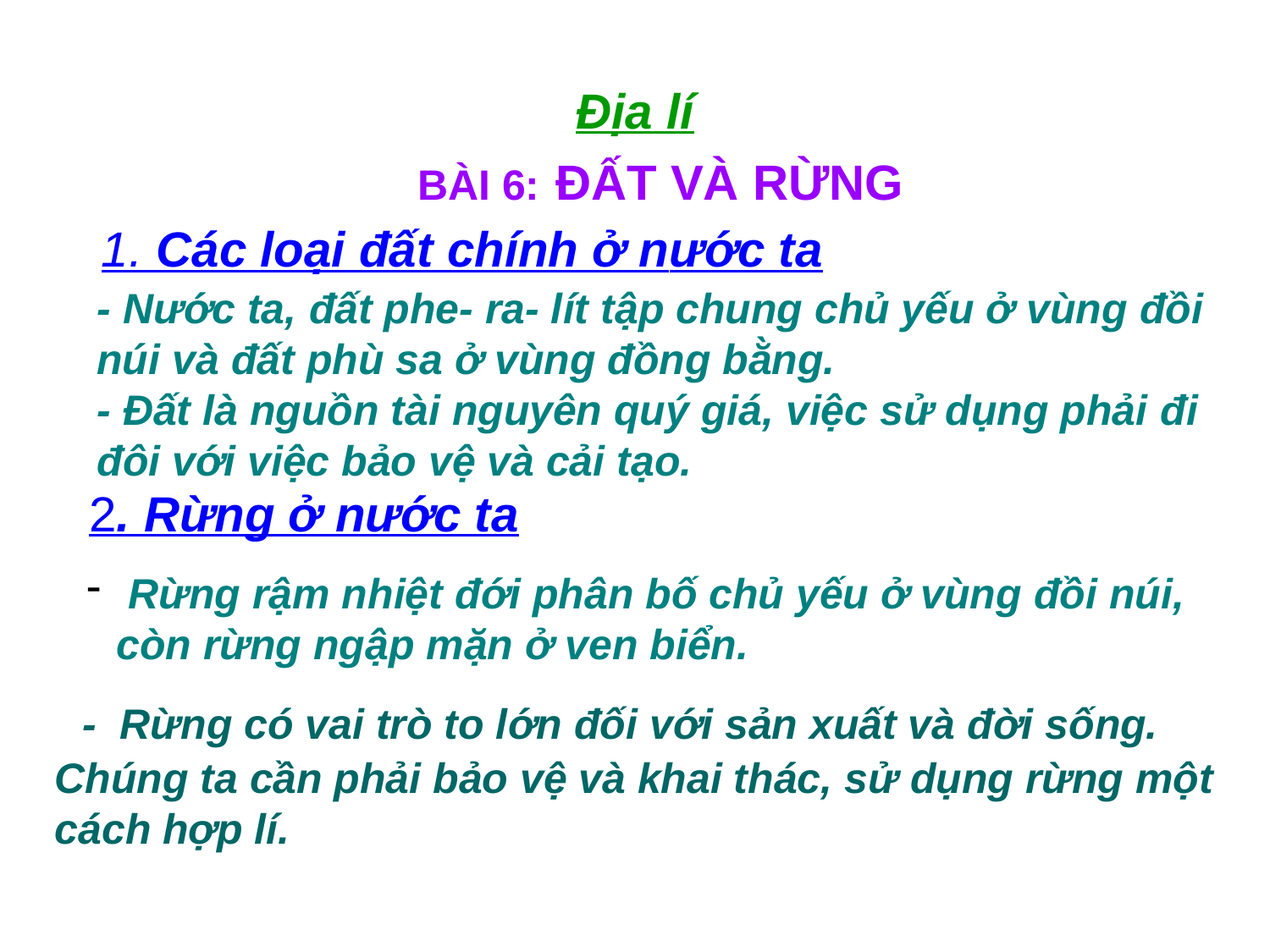

# Địa lí
BÀI 6: ĐẤT VÀ RỪNG
1. Các loại đất chính ở nước ta
- Nước ta, đất phe- ra- lít tập chung chủ yếu ở vùng đồi núi và đất phù sa ở vùng đồng bằng.
- Đất là nguồn tài nguyên quý giá, việc sử dụng phải đi đôi với việc bảo vệ và cải tạo.
2. Rừng ở nước ta
 Rừng rậm nhiệt đới phân bố chủ yếu ở vùng đồi núi, còn rừng ngập mặn ở ven biển.
  -  Rừng có vai trò to lớn đối với sản xuất và đời sống. Chúng ta cần phải bảo vệ và khai thác, sử dụng rừng một cách hợp lí.